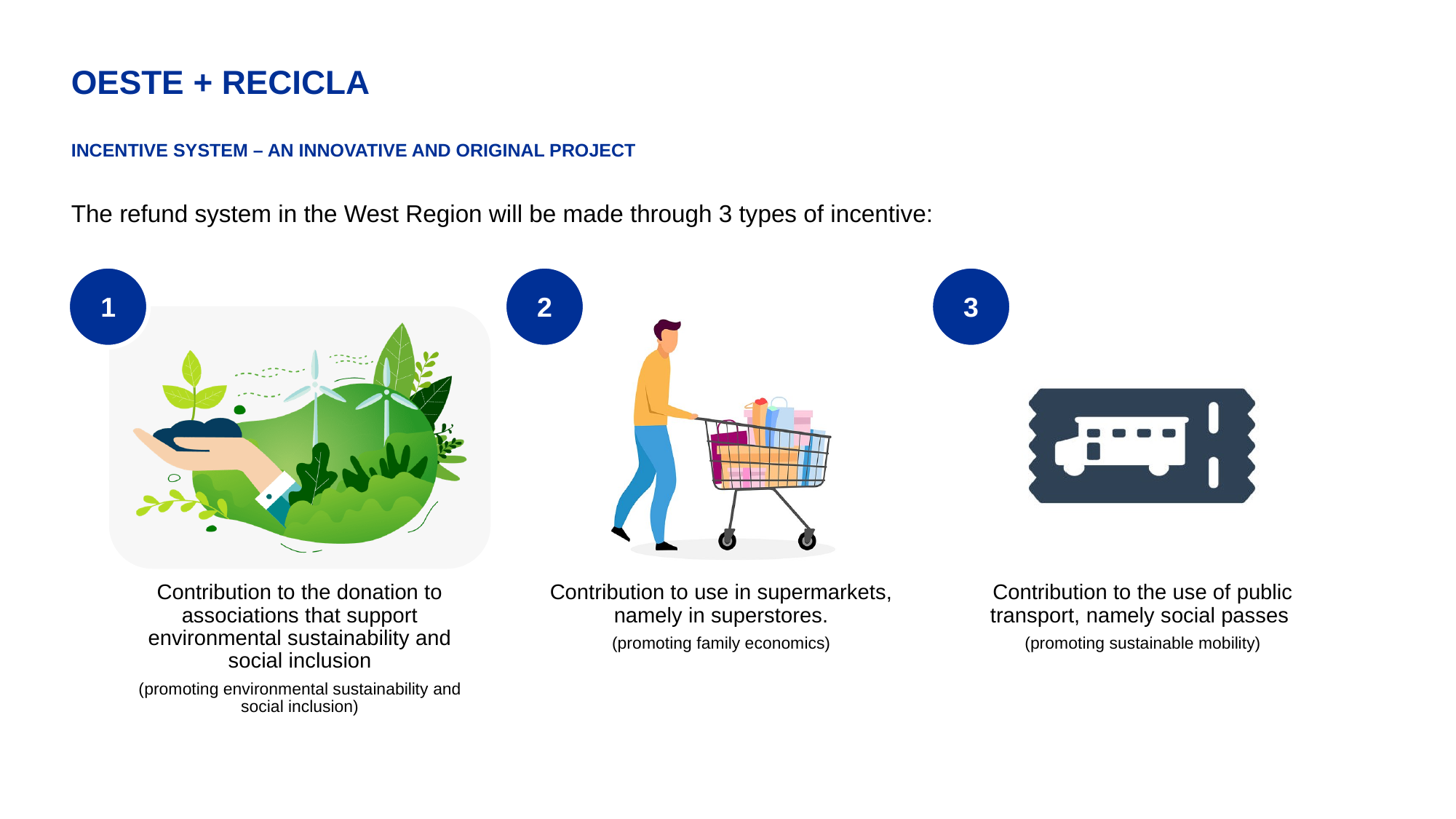

OESTE + RECICLA
INCENTIVE SYSTEM – AN INNOVATIVE AND ORIGINAL PROJECT

The refund system in the West Region will be made through 3 types of incentive:

Contribution to the donation to associations that support environmental sustainability and social inclusion
(promoting environmental sustainability and social inclusion)
Contribution to use in supermarkets, namely in superstores.
(promoting family economics)
Contribution to the use of public transport, namely social passes
(promoting sustainable mobility)

1
2
3